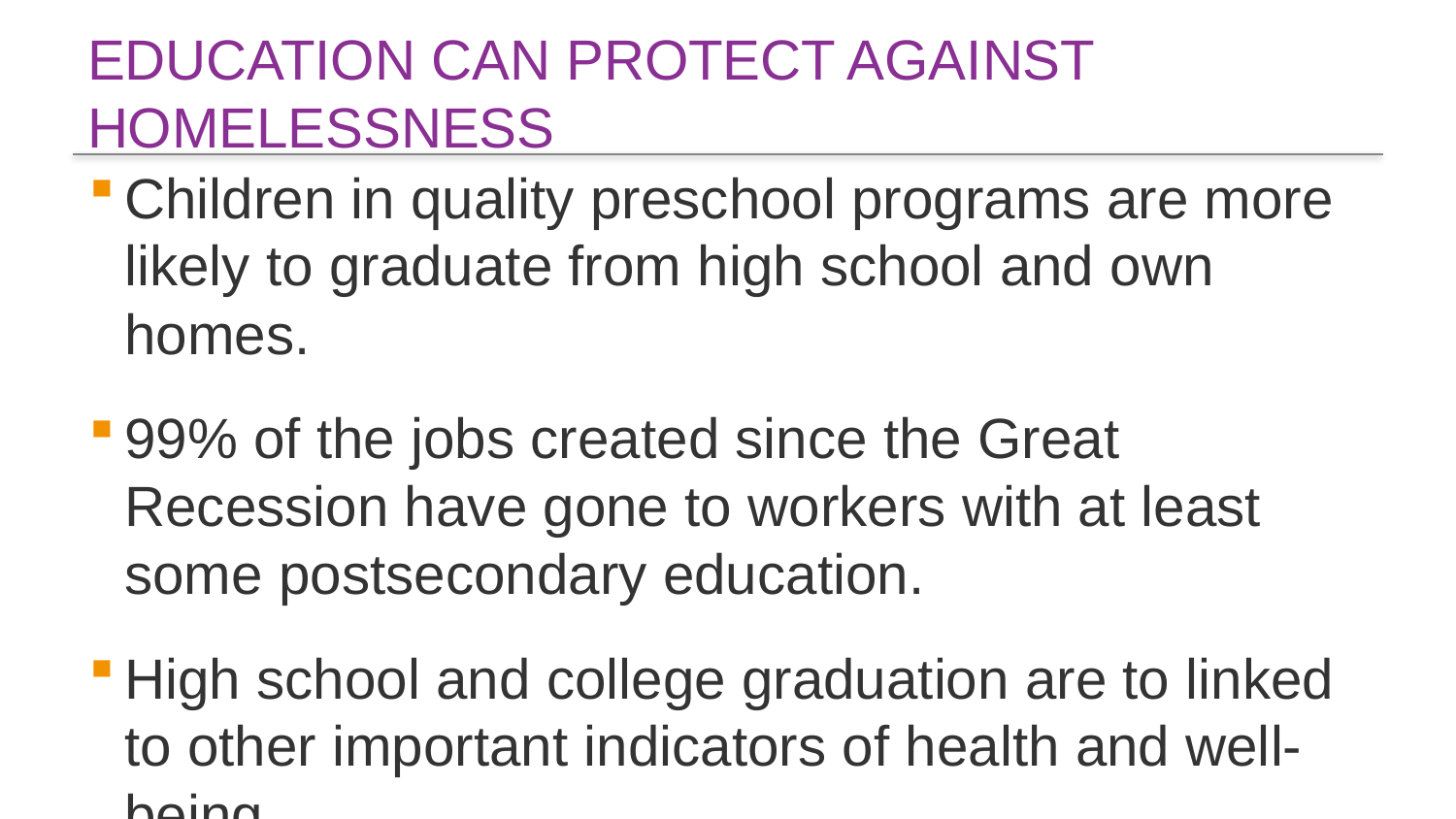

# Education Can Protect against Homelessness
Children in quality preschool programs are more likely to graduate from high school and own homes.
99% of the jobs created since the Great Recession have gone to workers with at least some postsecondary education.
High school and college graduation are to linked to other important indicators of health and well-being.